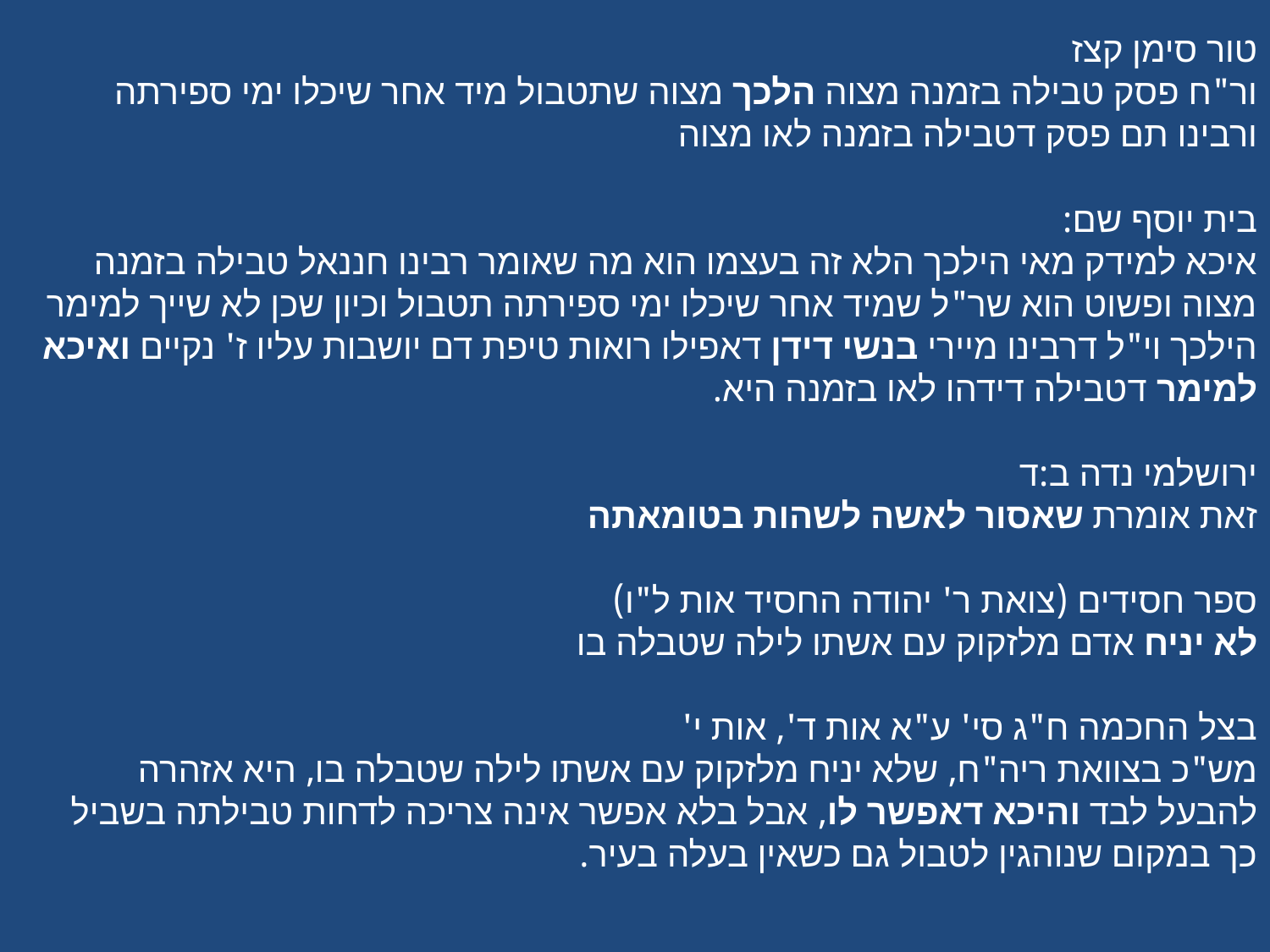

טור סימן קצז
ור"ח פסק טבילה בזמנה מצוה הלכך מצוה שתטבול מיד אחר שיכלו ימי ספירתה ורבינו תם פסק דטבילה בזמנה לאו מצוה

בית יוסף שם:
איכא למידק מאי הילכך הלא זה בעצמו הוא מה שאומר רבינו חננאל טבילה בזמנה מצוה ופשוט הוא שר"ל שמיד אחר שיכלו ימי ספירתה תטבול וכיון שכן לא שייך למימר הילכך וי"ל דרבינו מיירי בנשי דידן דאפילו רואות טיפת דם יושבות עליו ז' נקיים ואיכא למימר דטבילה דידהו לאו בזמנה היא.

ירושלמי נדה ב:ד
זאת אומרת שאסור לאשה לשהות בטומאתה

ספר חסידים (צואת ר' יהודה החסיד אות ל"ו)
לא יניח אדם מלזקוק עם אשתו לילה שטבלה בו

בצל החכמה ח"ג סי' ע"א אות ד', אות י'
מש"כ בצוואת ריה"ח, שלא יניח מלזקוק עם אשתו לילה שטבלה בו, היא אזהרה להבעל לבד והיכא דאפשר לו, אבל בלא אפשר אינה צריכה לדחות טבילתה בשביל כך במקום שנוהגין לטבול גם כשאין בעלה בעיר.